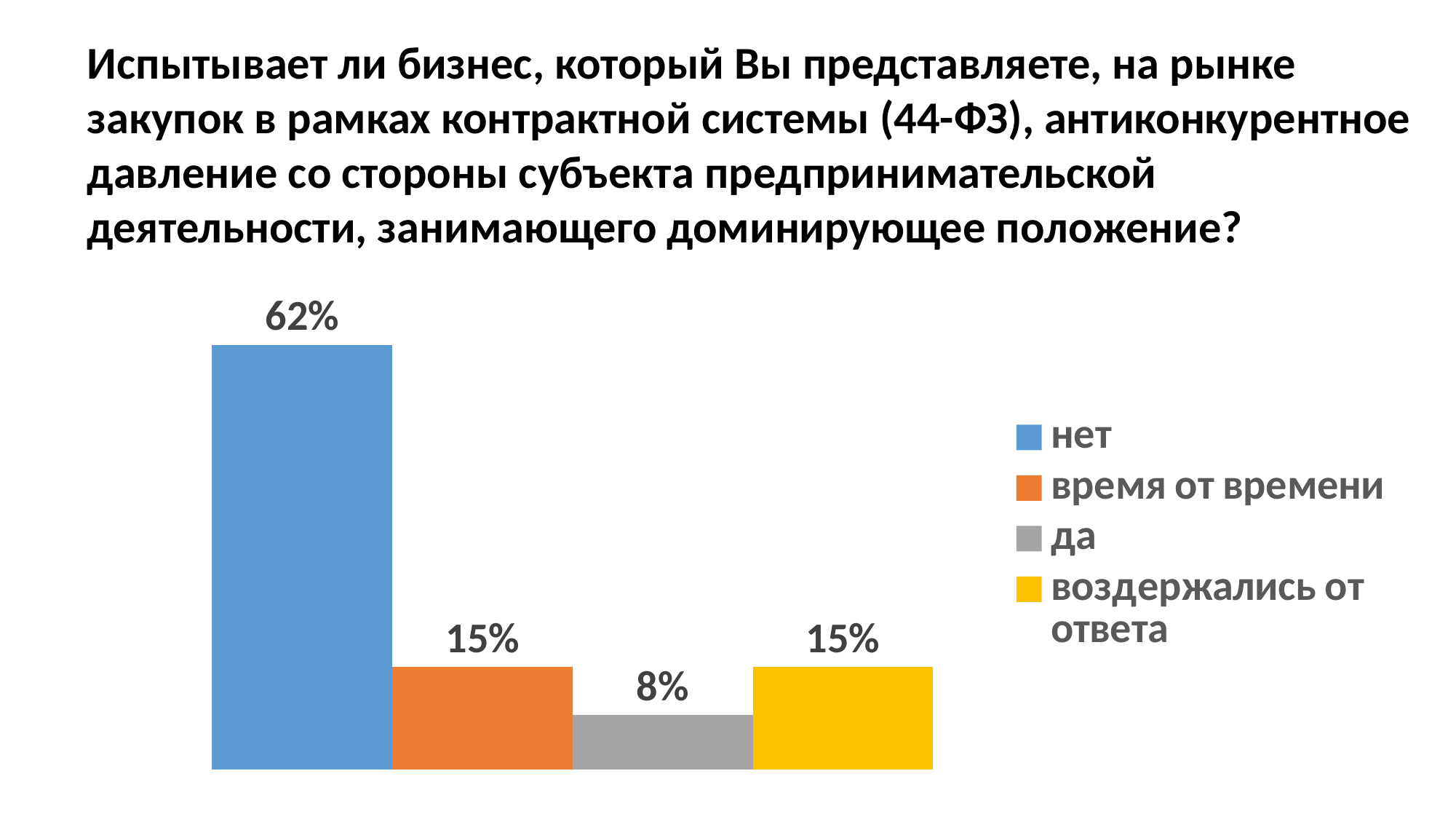

Испытывает ли бизнес, который Вы представляете, на рынке закупок в рамках контрактной системы (44-ФЗ), антиконкурентное давление со стороны субъекта предпринимательской деятельности, занимающего доминирующее положение?

### Chart

| Category | нет | время от времени | да | воздержались от ответа |
|---|---|---|---|---|
| Категория 1 | 0.62 | 0.15 | 0.08 | 0.15 |